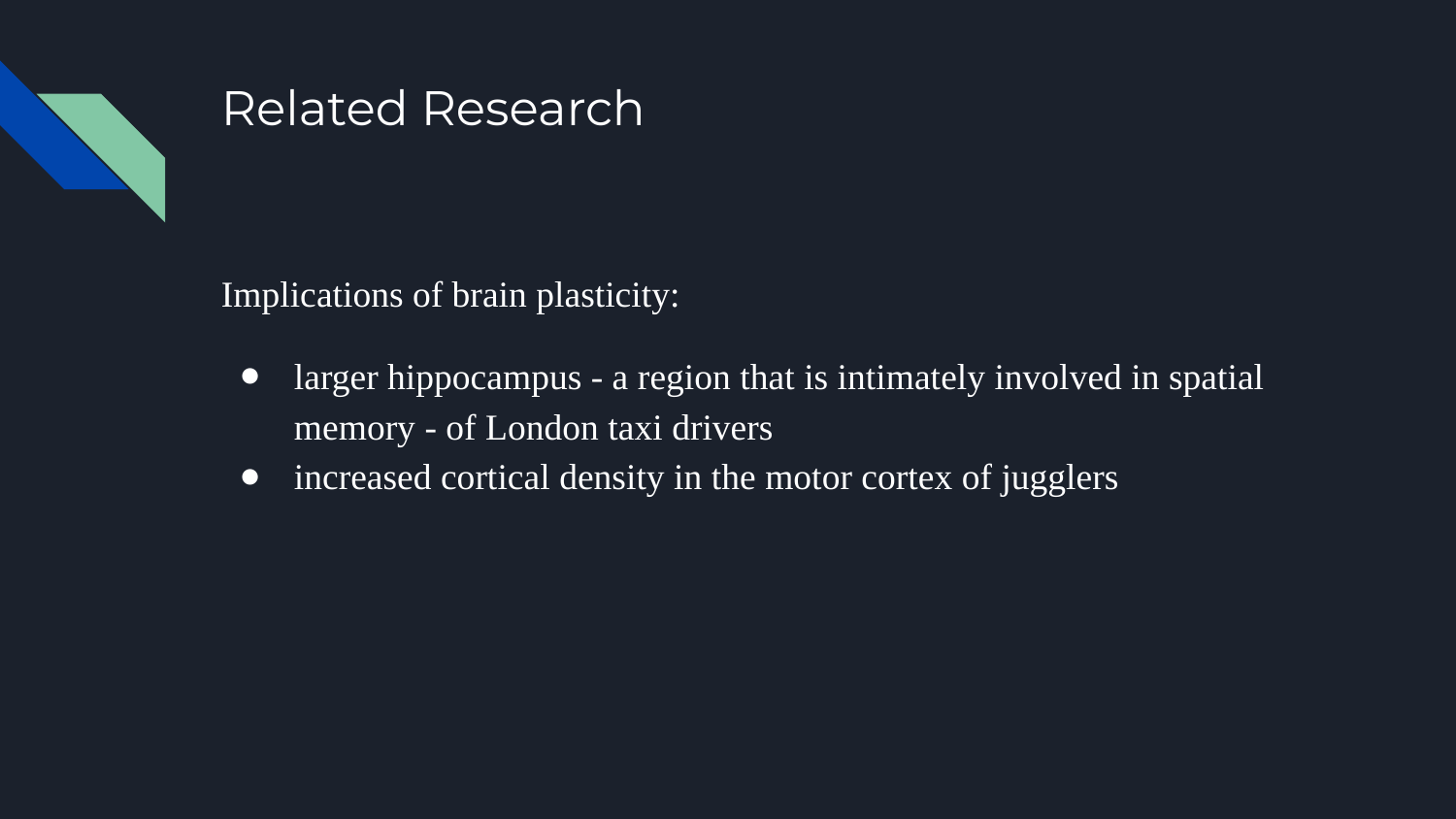

# Related Research
Implications of brain plasticity:
larger hippocampus - a region that is intimately involved in spatial memory - of London taxi drivers
increased cortical density in the motor cortex of jugglers